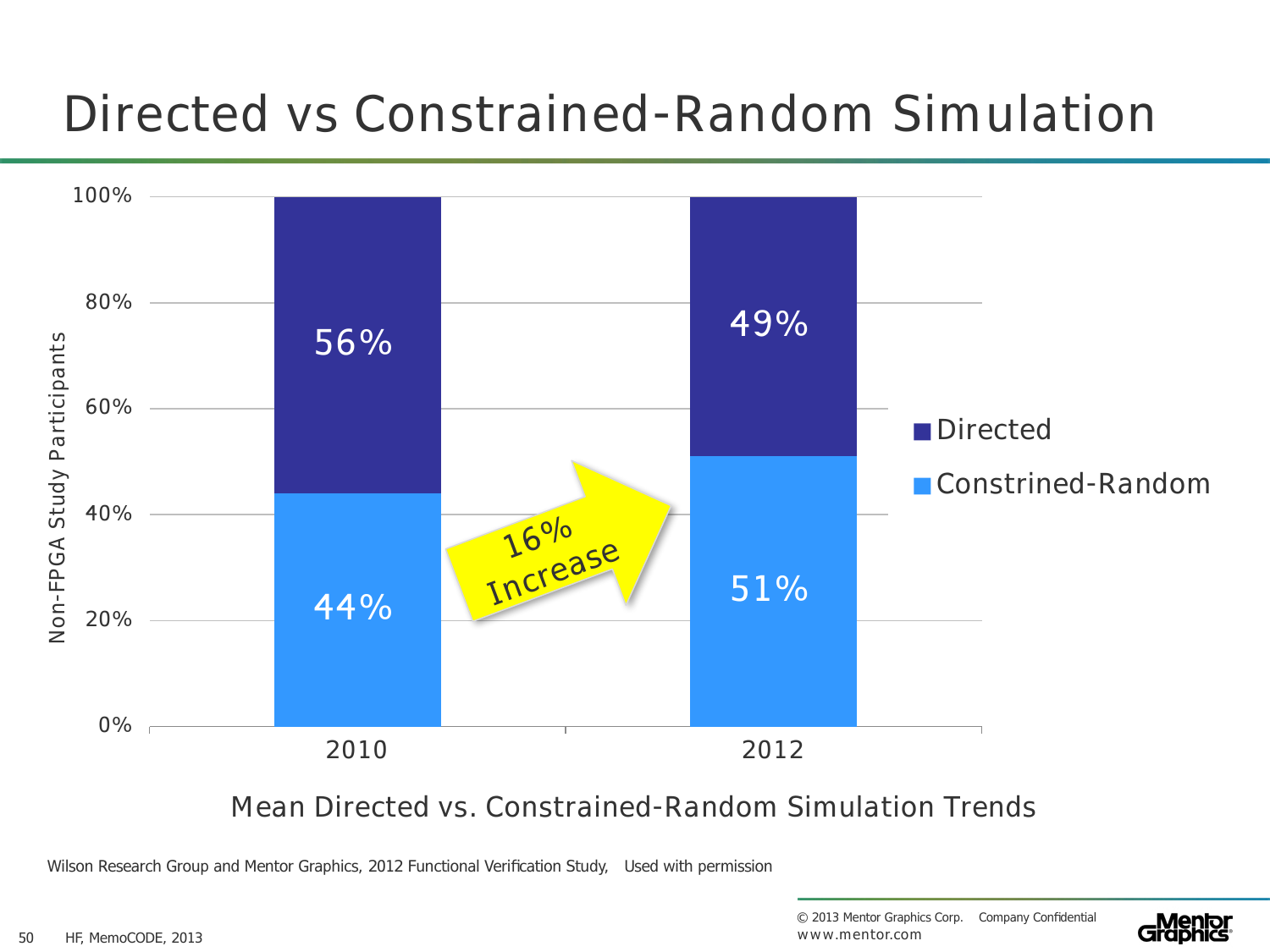

# Directed vs Constrained-Random Simulation

### Chart

| Category | Constrined-Random | Directed |
|---|---|---|
| 2010 | 0.44 | 0.56 |
| 2012 | 0.51 | 0.49 |
16% Increase
Wilson Research Group and Mentor Graphics, 2012 Functional Verification Study,   Used with permission
HF, MemoCODE, 2013
50